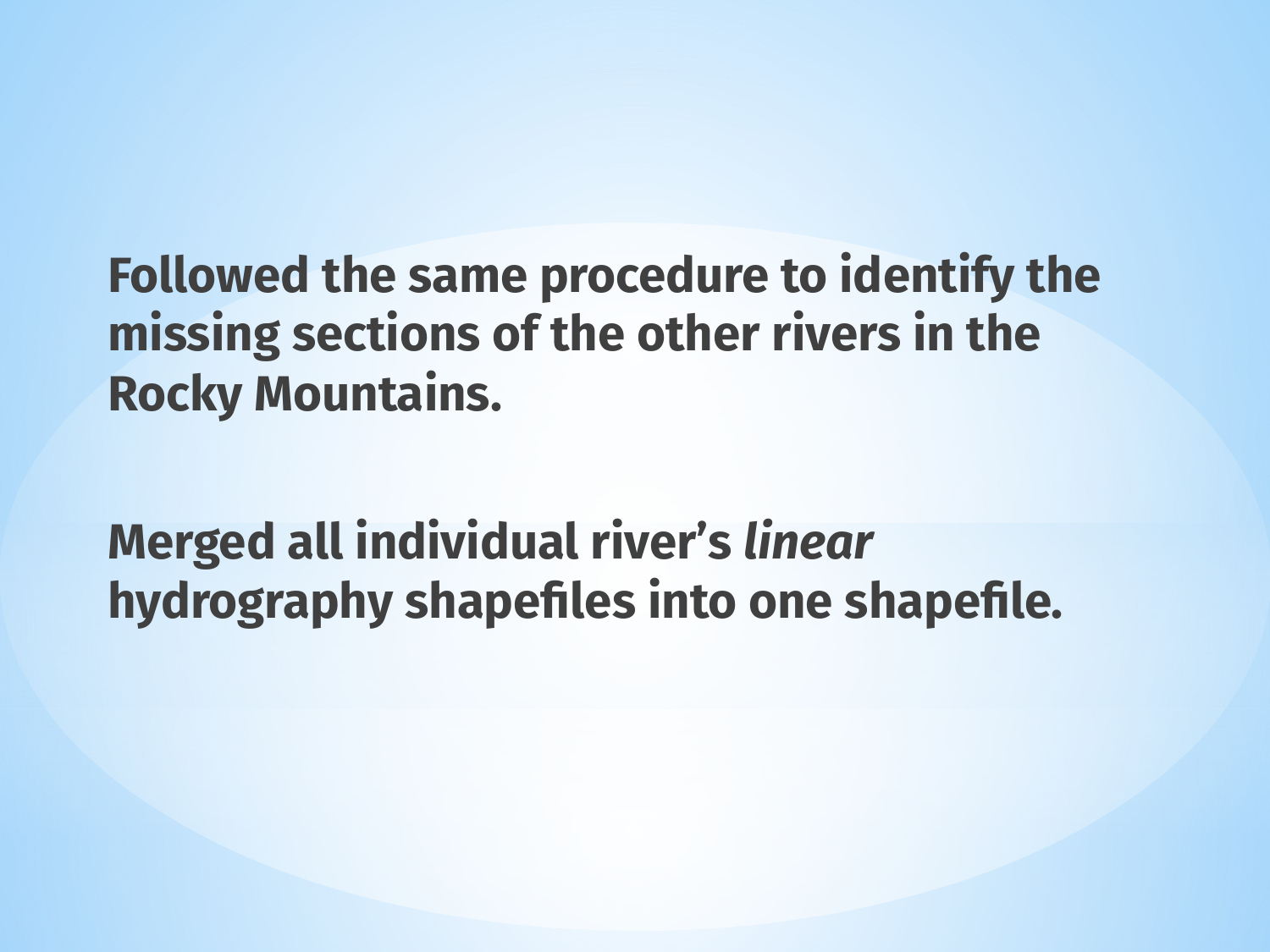

Followed the same procedure to identify the missing sections of the other rivers in the Rocky Mountains.

Merged all individual river’s linear hydrography shapefiles into one shapefile.